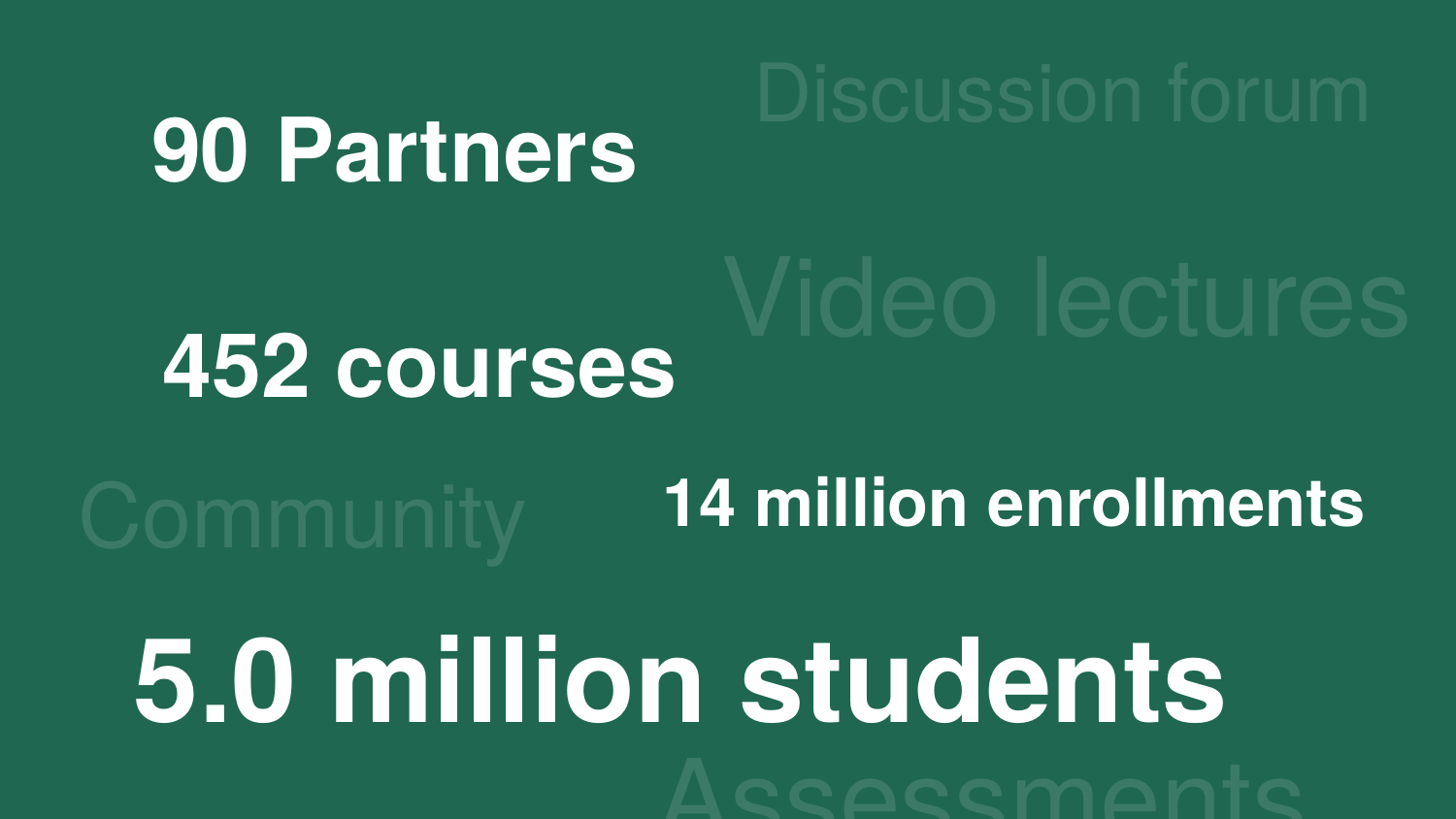

190 countries

Discussion forum
90 Partners
Video lectures
1.25 million
452 courses
Community
14 million enrollments
5.0 million students
Assessments